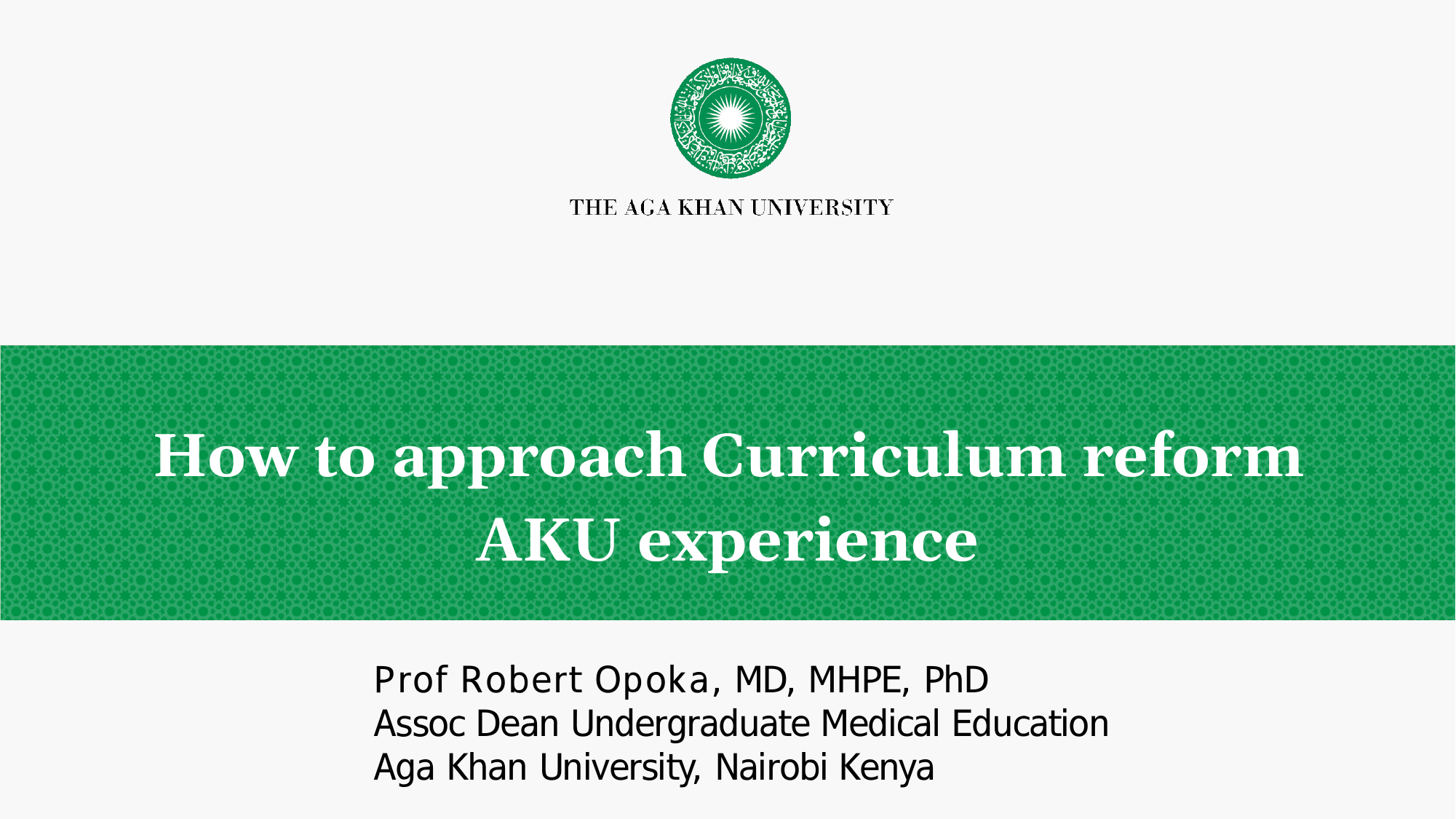

# How to approach Curriculum reform AKU experience

Prof Robert Opoka, MD, MHPE, PhD
Assoc Dean Undergraduate Medical Education
Aga Khan University, Nairobi Kenya